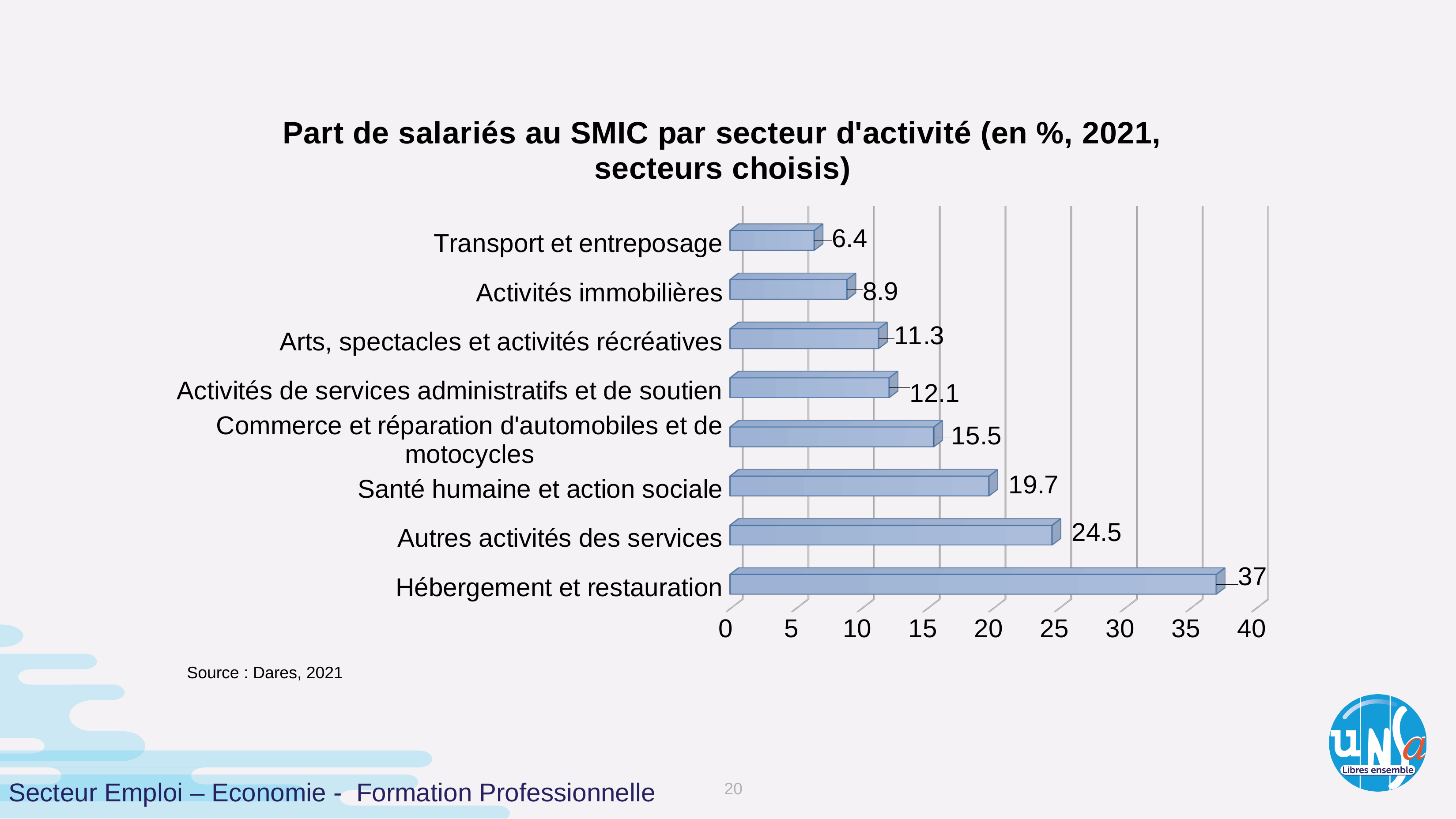

[unsupported chart]

#
Source : Dares, 2021

Secteur Emploi – Economie -  Formation Professionnelle
20